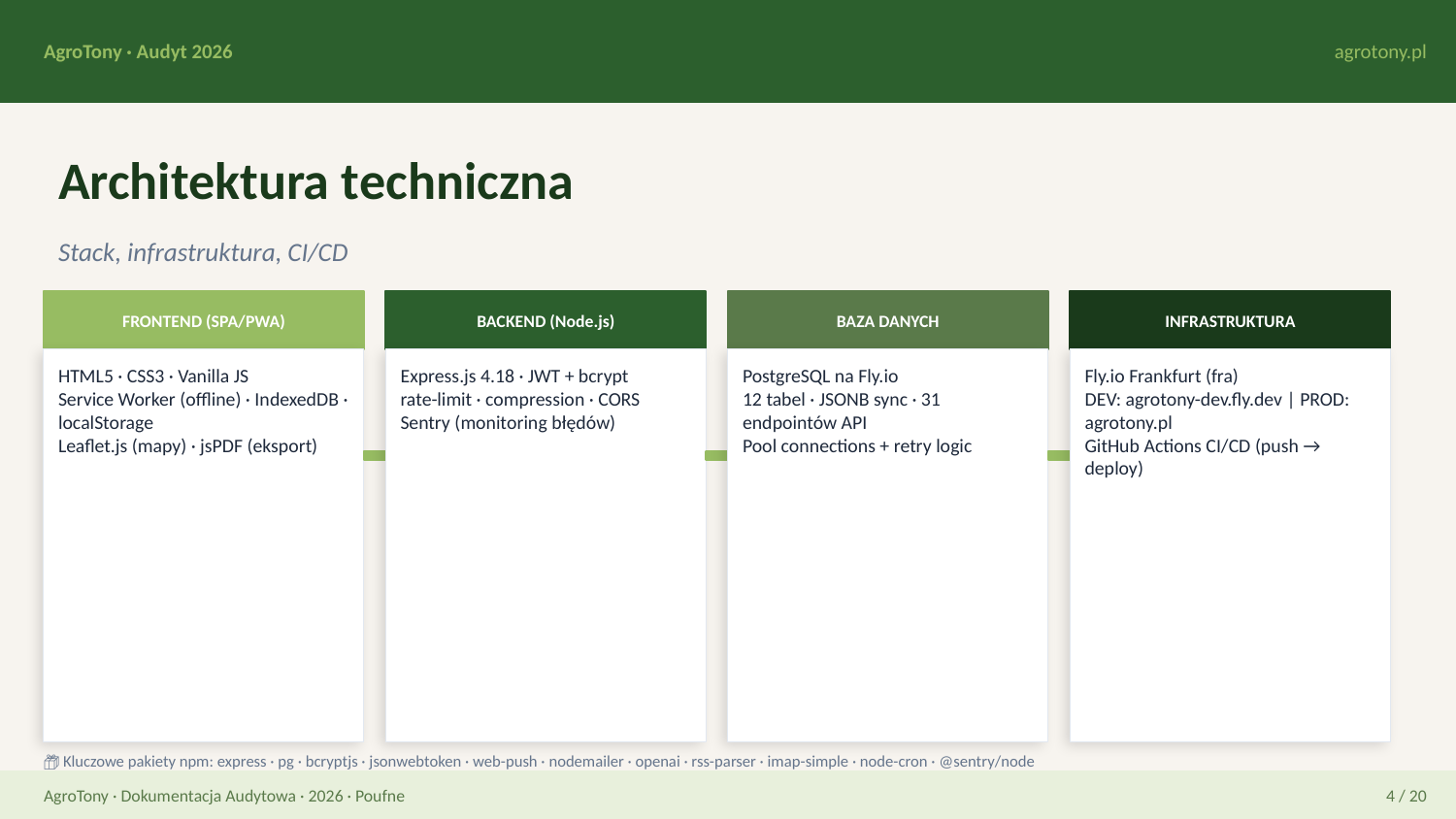

AgroTony · Audyt 2026
agrotony.pl
Architektura techniczna
Stack, infrastruktura, CI/CD

FRONTEND (SPA/PWA)

BACKEND (Node.js)

BAZA DANYCH

INFRASTRUKTURA

HTML5 · CSS3 · Vanilla JS
Service Worker (offline) · IndexedDB · localStorage
Leaflet.js (mapy) · jsPDF (eksport)
Express.js 4.18 · JWT + bcrypt
rate-limit · compression · CORS
Sentry (monitoring błędów)
PostgreSQL na Fly.io
12 tabel · JSONB sync · 31 endpointów API
Pool connections + retry logic
Fly.io Frankfurt (fra)
DEV: agrotony-dev.fly.dev | PROD: agrotony.pl
GitHub Actions CI/CD (push → deploy)

📦 Kluczowe pakiety npm: express · pg · bcryptjs · jsonwebtoken · web-push · nodemailer · openai · rss-parser · imap-simple · node-cron · @sentry/node

AgroTony · Dokumentacja Audytowa · 2026 · Poufne
4 / 20